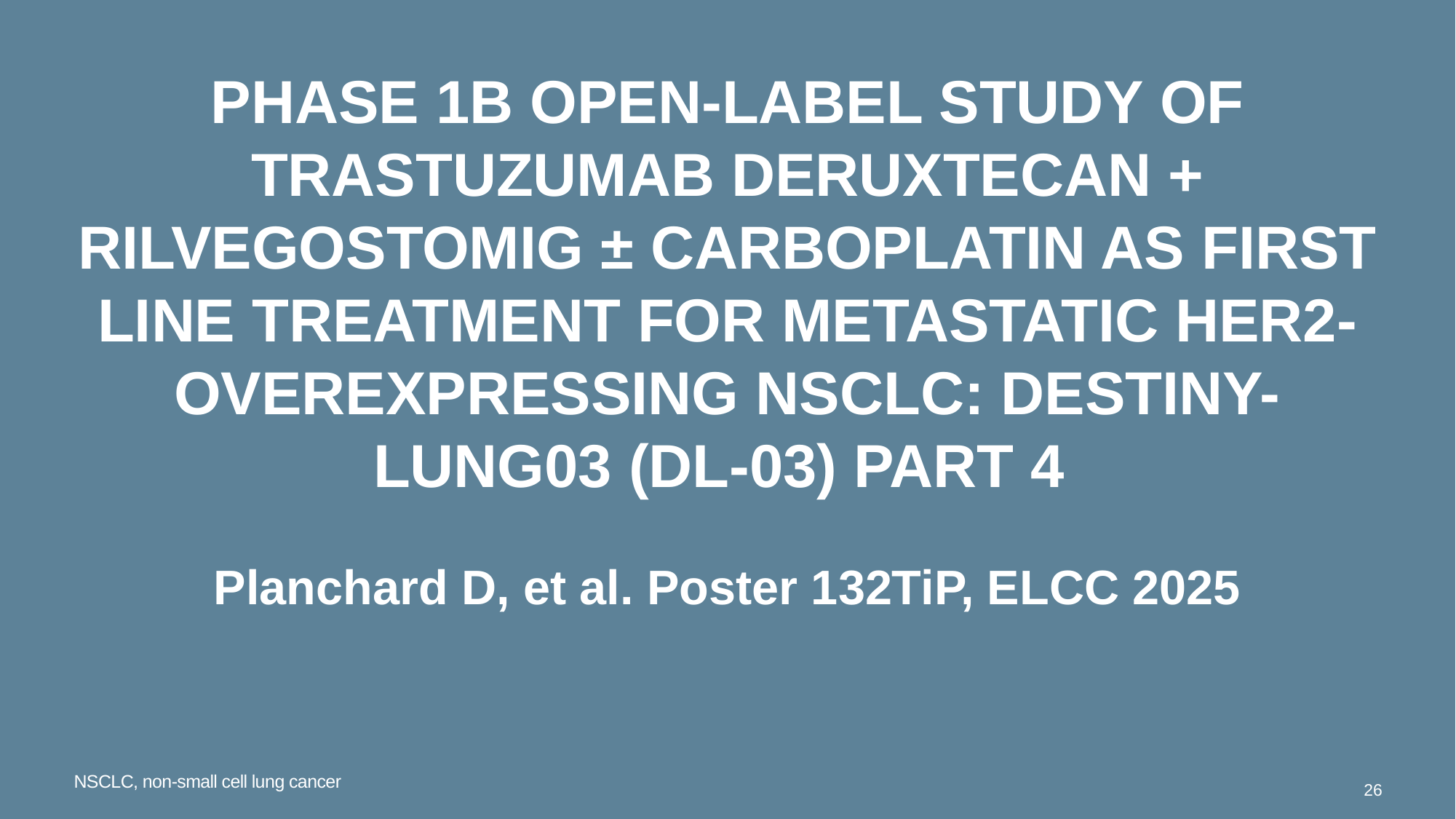

# Phase 1b open-label study of trastuzumab deruxtecan + rilvegostomig ± carboplatin as first line treatment for metastatic HER2-overexpressing NSCLC: DESTINY-Lung03 (DL-03) Part 4
Planchard D, et al. Poster 132TiP, ELCC 2025
NSCLC, non-small cell lung cancer
26